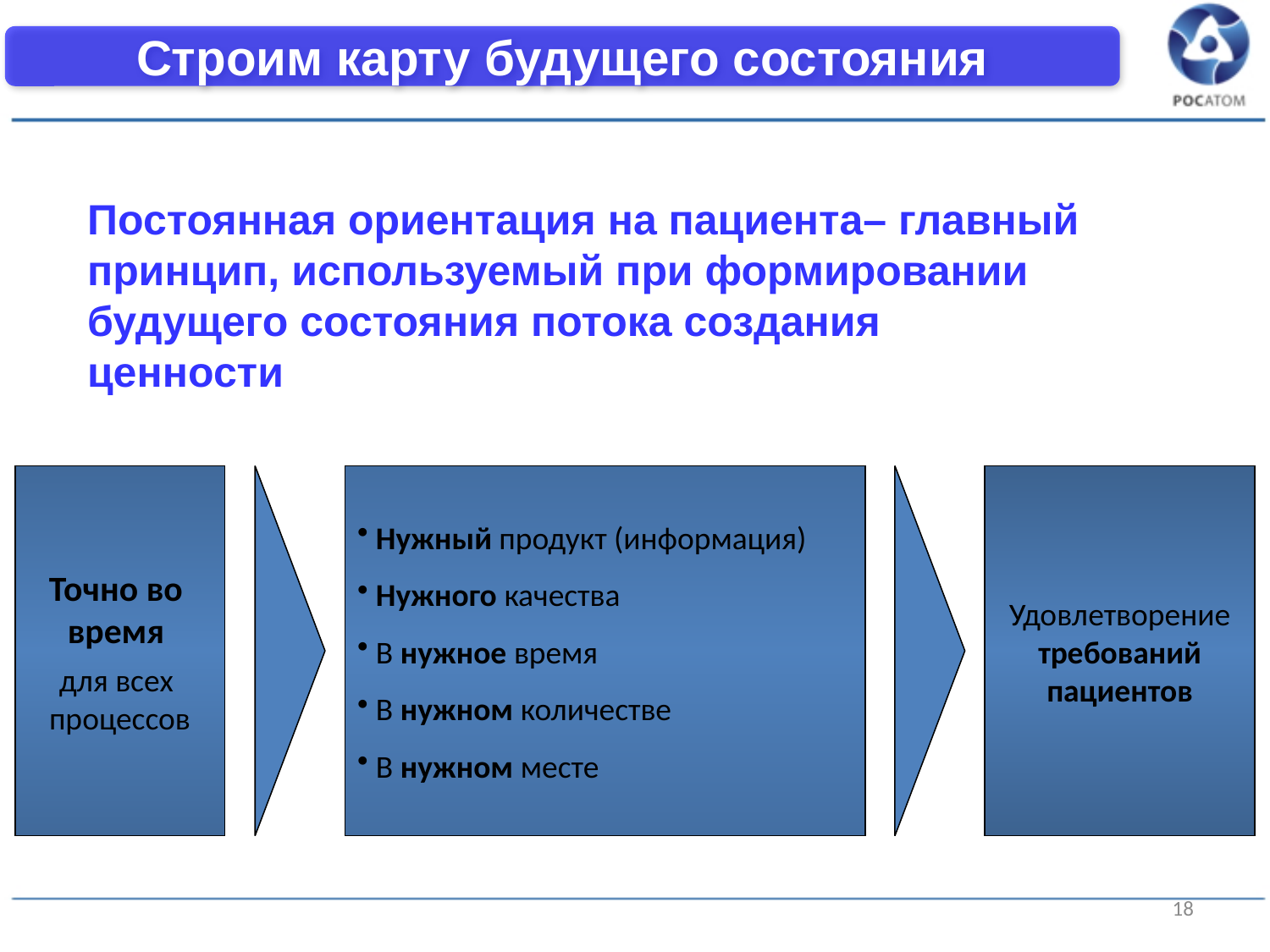

Строим карту будущего состояния
Постоянная ориентация на пациента– главный принцип, используемый при формировании  будущего состояния потока создания ценности
Точно во
время
для всех
процессов
 Нужный продукт (информация)
 Нужного качества
 В нужное время
 В нужном количестве
 В нужном месте
Удовлетворение требований пациентов

18